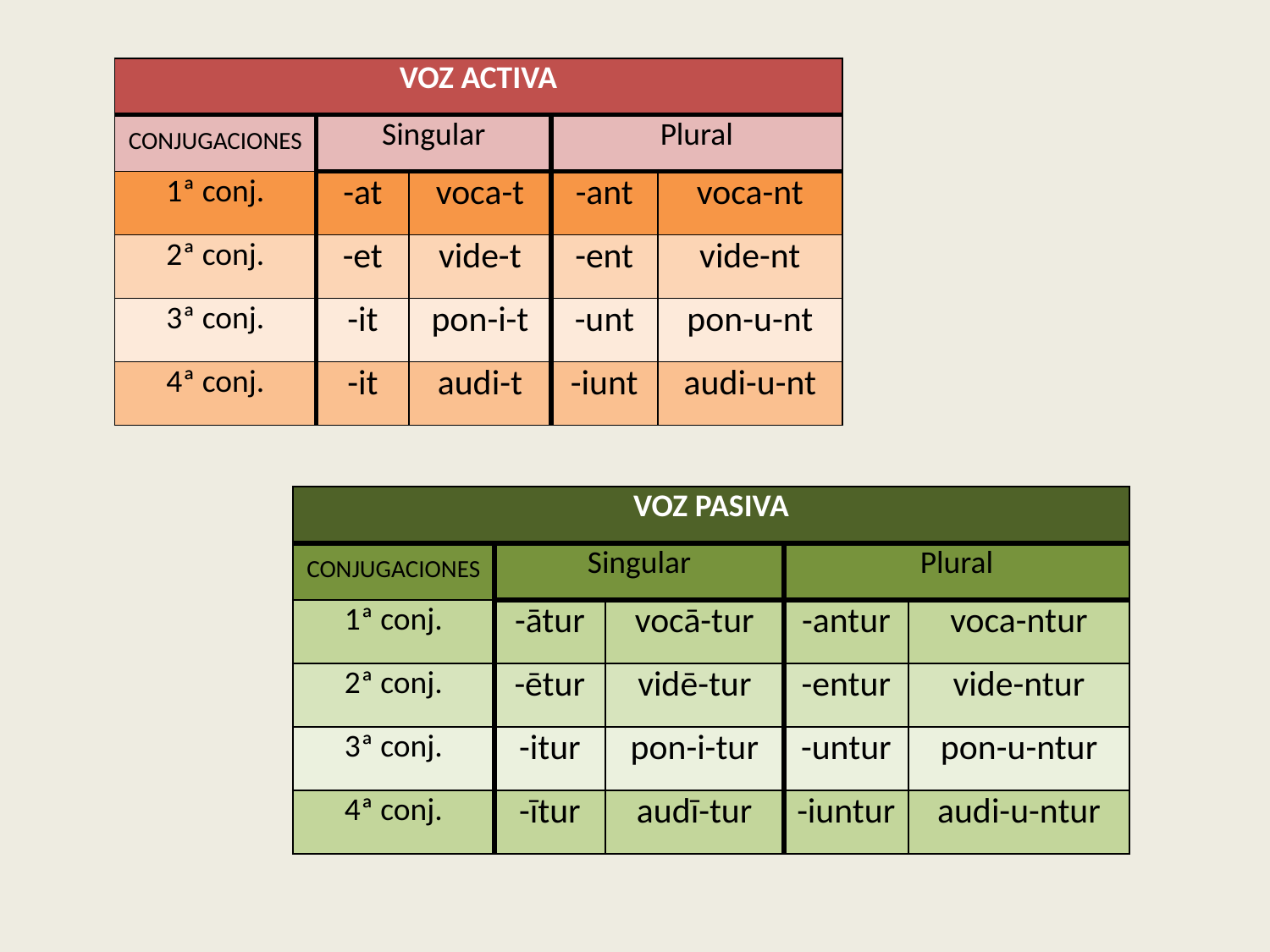

| VOZ ACTIVA |  |  |  |  |
| --- | --- | --- | --- | --- |
| CONJUGACIONES | Singular |  | Plural |  |
| 1ª conj. | -at | voca-t | -ant | voca-nt |
| 2ª conj. | -et | vide-t | -ent | vide-nt |
| 3ª conj. | -it | pon-i-t | -unt | pon-u-nt |
| 4ª conj. | -it | audi-t | -iunt | audi-u-nt |
| VOZ PASIVA |  |  |  |  |
| --- | --- | --- | --- | --- |
| CONJUGACIONES | Singular |  | Plural |  |
| 1ª conj. | -ātur | vocā-tur | -antur | voca-ntur |
| 2ª conj. | -ētur | vidē-tur | -entur | vide-ntur |
| 3ª conj. | -itur | pon-i-tur | -untur | pon-u-ntur |
| 4ª conj. | -ītur | audī-tur | -iuntur | audi-u-ntur |